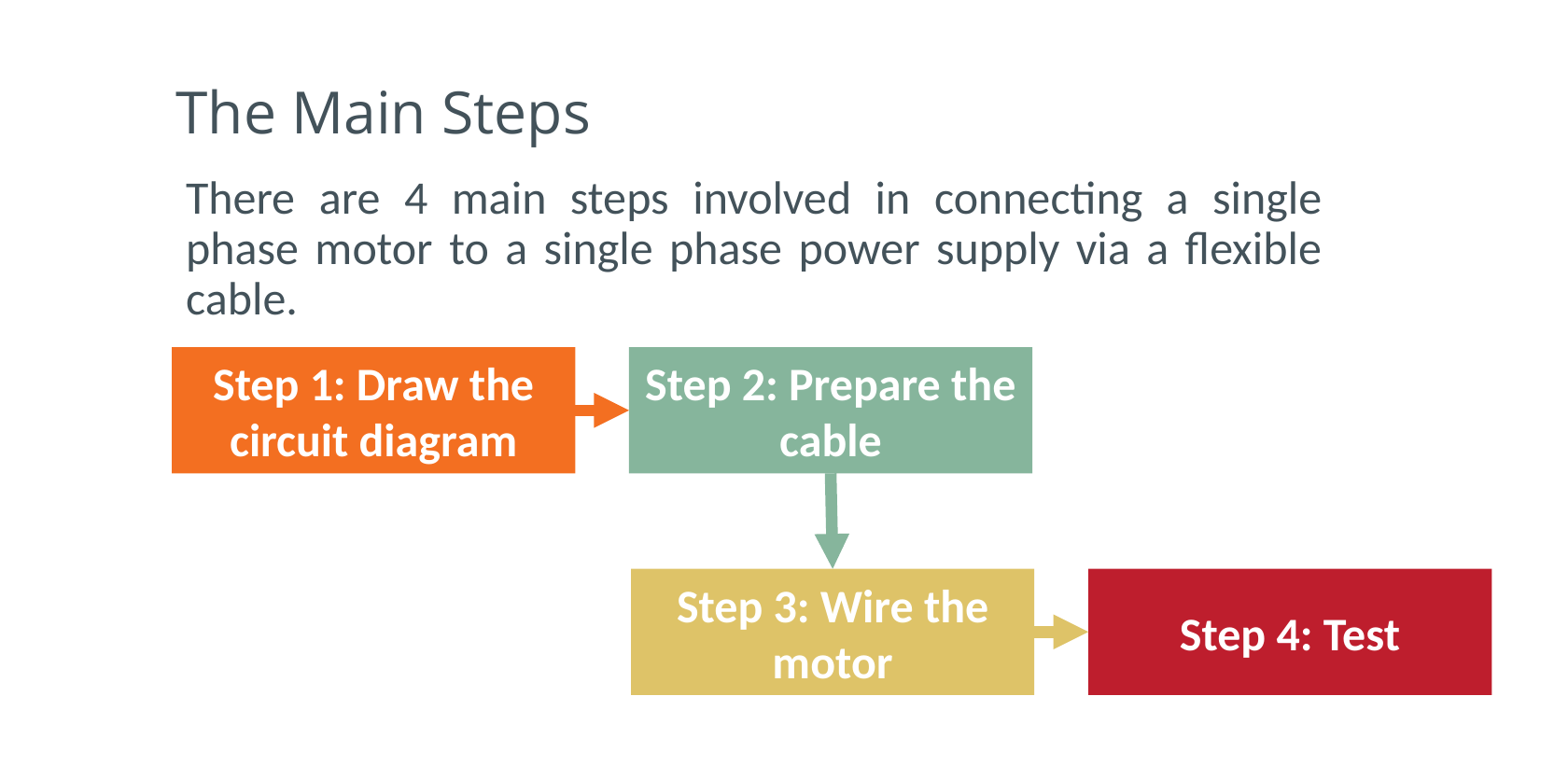

# The Main Steps
There are 4 main steps involved in connecting a single phase motor to a single phase power supply via a flexible cable.
Step 1: Draw the circuit diagram
Step 2: Prepare the cable
Step 4: Test
Step 3: Wire the motor